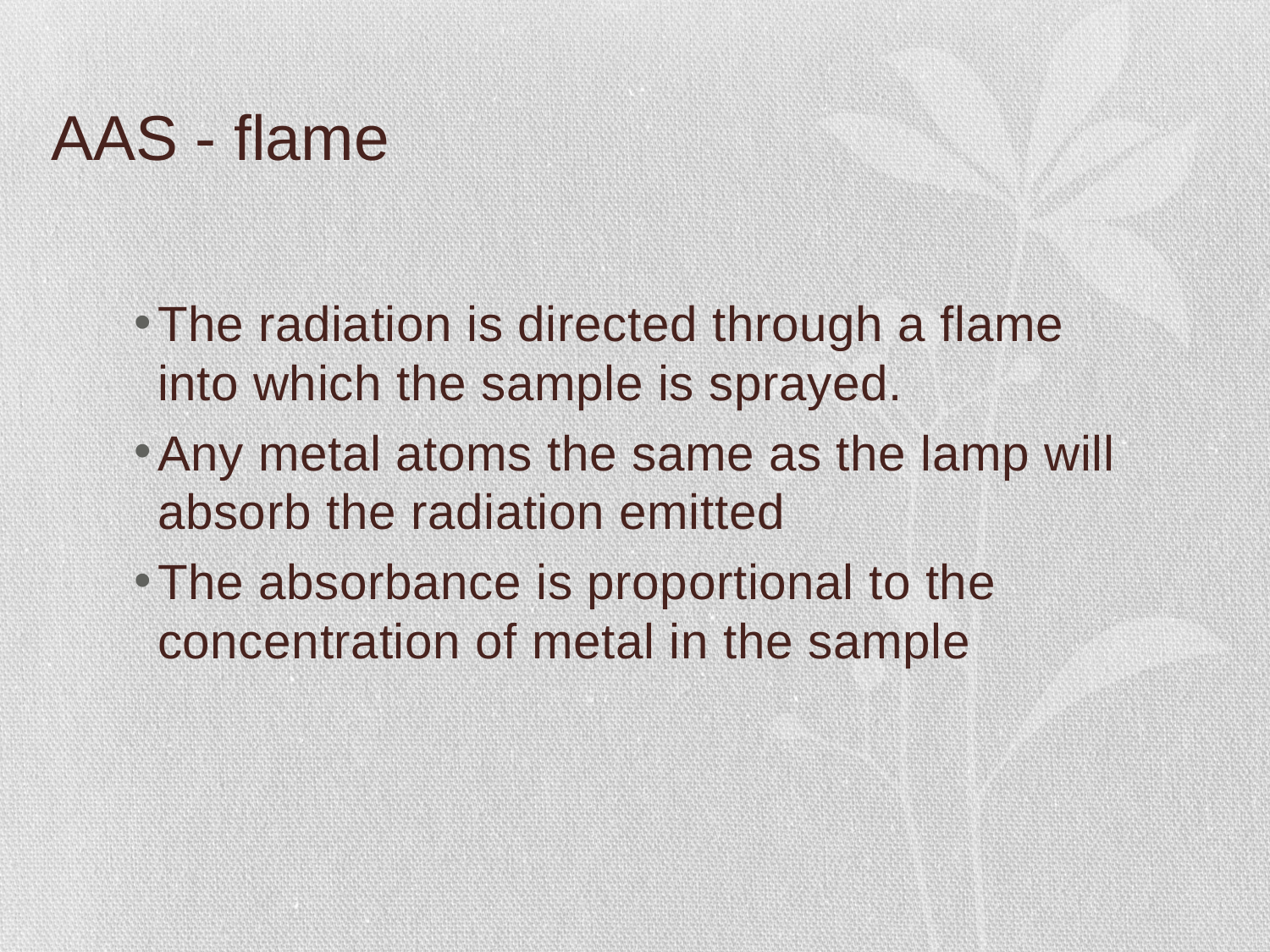

# AAS - flame
The radiation is directed through a flame into which the sample is sprayed.
Any metal atoms the same as the lamp will absorb the radiation emitted
The absorbance is proportional to the concentration of metal in the sample